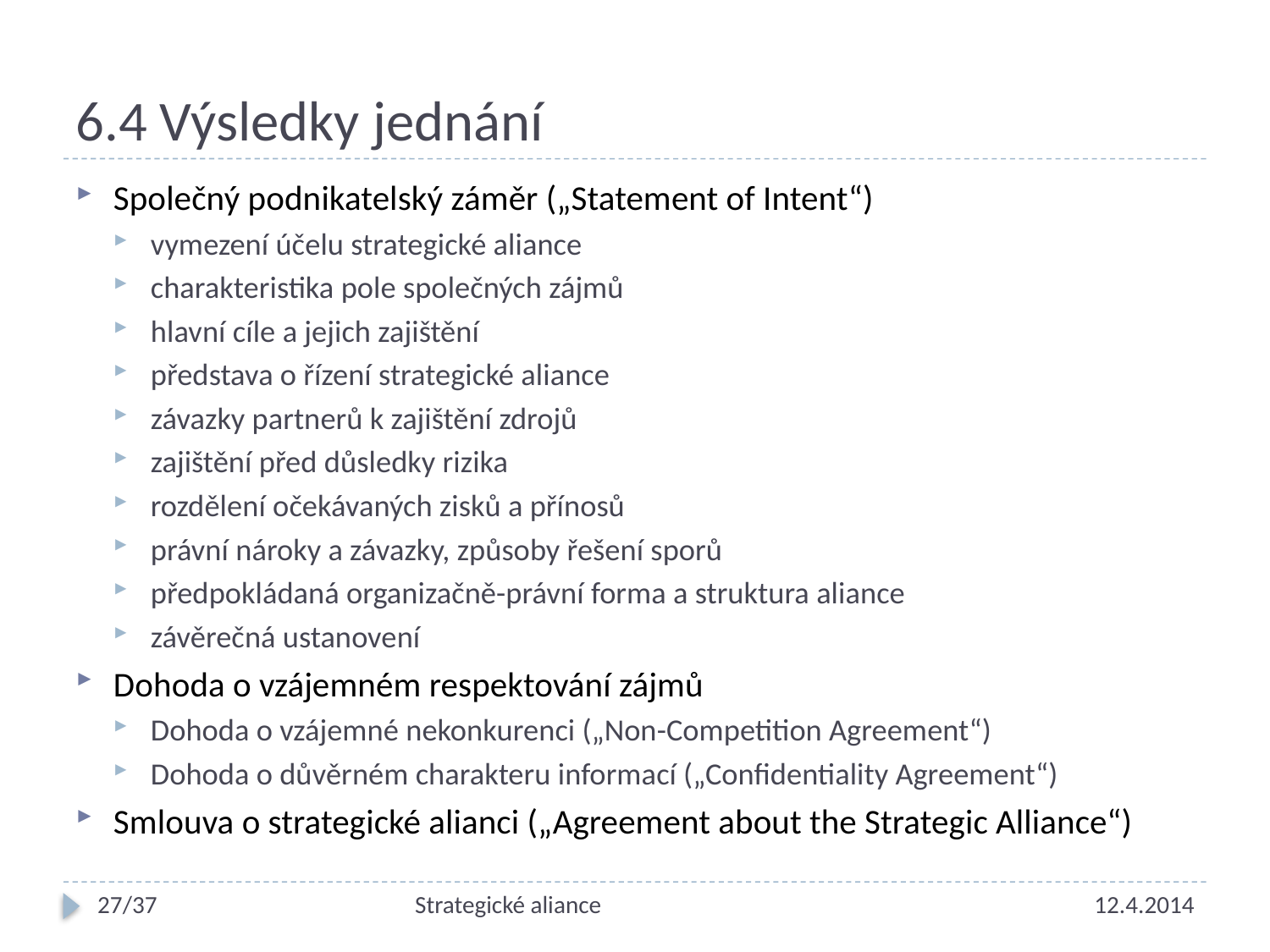

# 6.4 Výsledky jednání
Společný podnikatelský záměr („Statement of Intent“)
vymezení účelu strategické aliance
charakteristika pole společných zájmů
hlavní cíle a jejich zajištění
představa o řízení strategické aliance
závazky partnerů k zajištění zdrojů
zajištění před důsledky rizika
rozdělení očekávaných zisků a přínosů
právní nároky a závazky, způsoby řešení sporů
předpokládaná organizačně-právní forma a struktura aliance
závěrečná ustanovení
Dohoda o vzájemném respektování zájmů
Dohoda o vzájemné nekonkurenci („Non-Competition Agreement“)
Dohoda o důvěrném charakteru informací („Confidentiality Agreement“)
Smlouva o strategické alianci („Agreement about the Strategic Alliance“)

27/37
Strategické aliance
12.4.2014